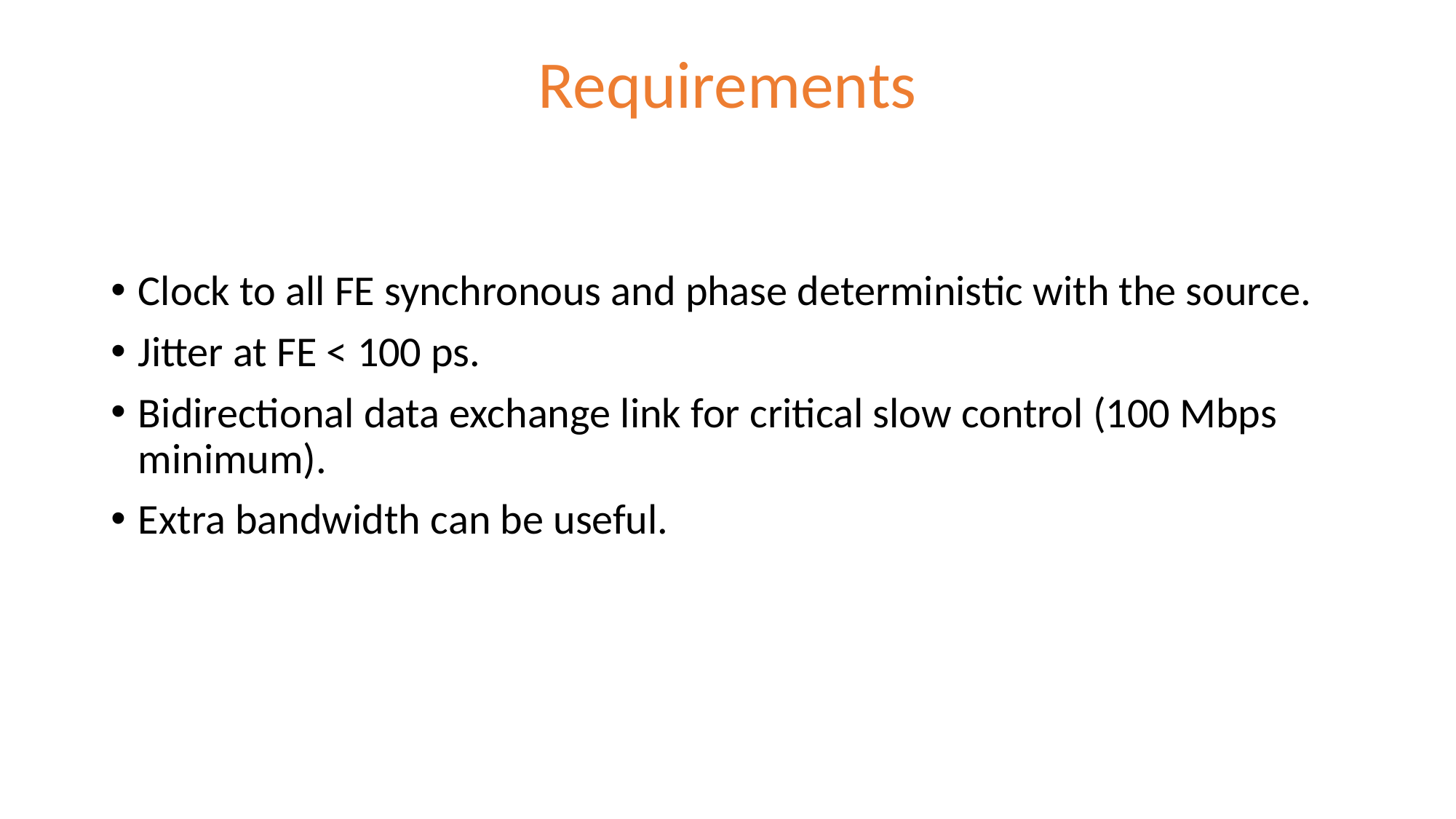

# Requirements
Clock to all FE synchronous and phase deterministic with the source.
Jitter at FE < 100 ps.
Bidirectional data exchange link for critical slow control (100 Mbps minimum).
Extra bandwidth can be useful.